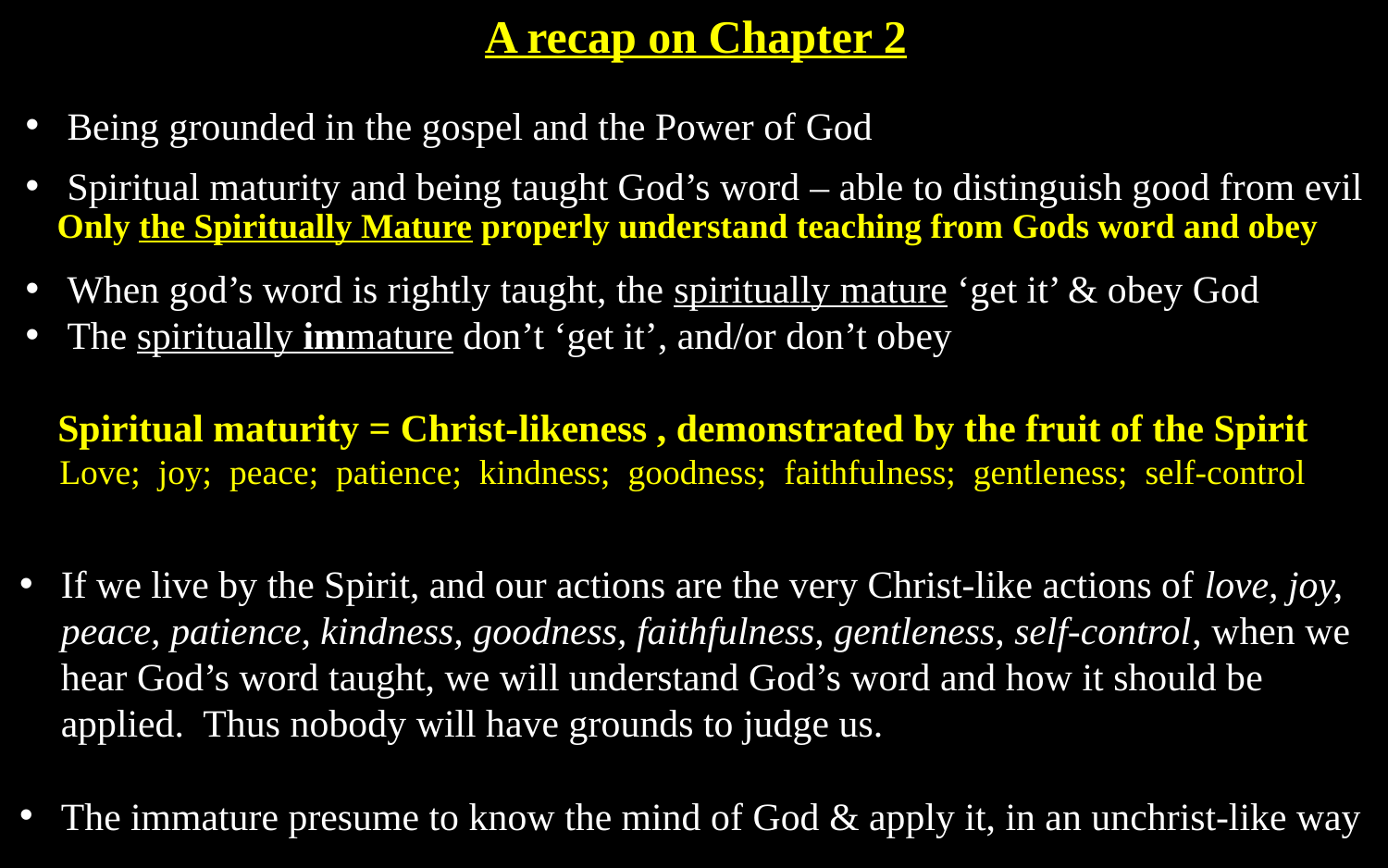

A recap on Chapter 2
Being grounded in the gospel and the Power of God
Spiritual maturity and being taught God’s word – able to distinguish good from evil
Only the Spiritually Mature properly understand teaching from Gods word and obey
When god’s word is rightly taught, the spiritually mature ‘get it’ & obey God
The spiritually immature don’t ‘get it’, and/or don’t obey
Spiritual maturity = Christ-likeness , demonstrated by the fruit of the Spirit
Love;  joy;  peace;  patience;  kindness;  goodness;  faithfulness;  gentleness;  self-control
If we live by the Spirit, and our actions are the very Christ-like actions of love, joy, peace, patience, kindness, goodness, faithfulness, gentleness, self-control, when we hear God’s word taught, we will understand God’s word and how it should be applied.  Thus nobody will have grounds to judge us.
The immature presume to know the mind of God & apply it, in an unchrist-like way